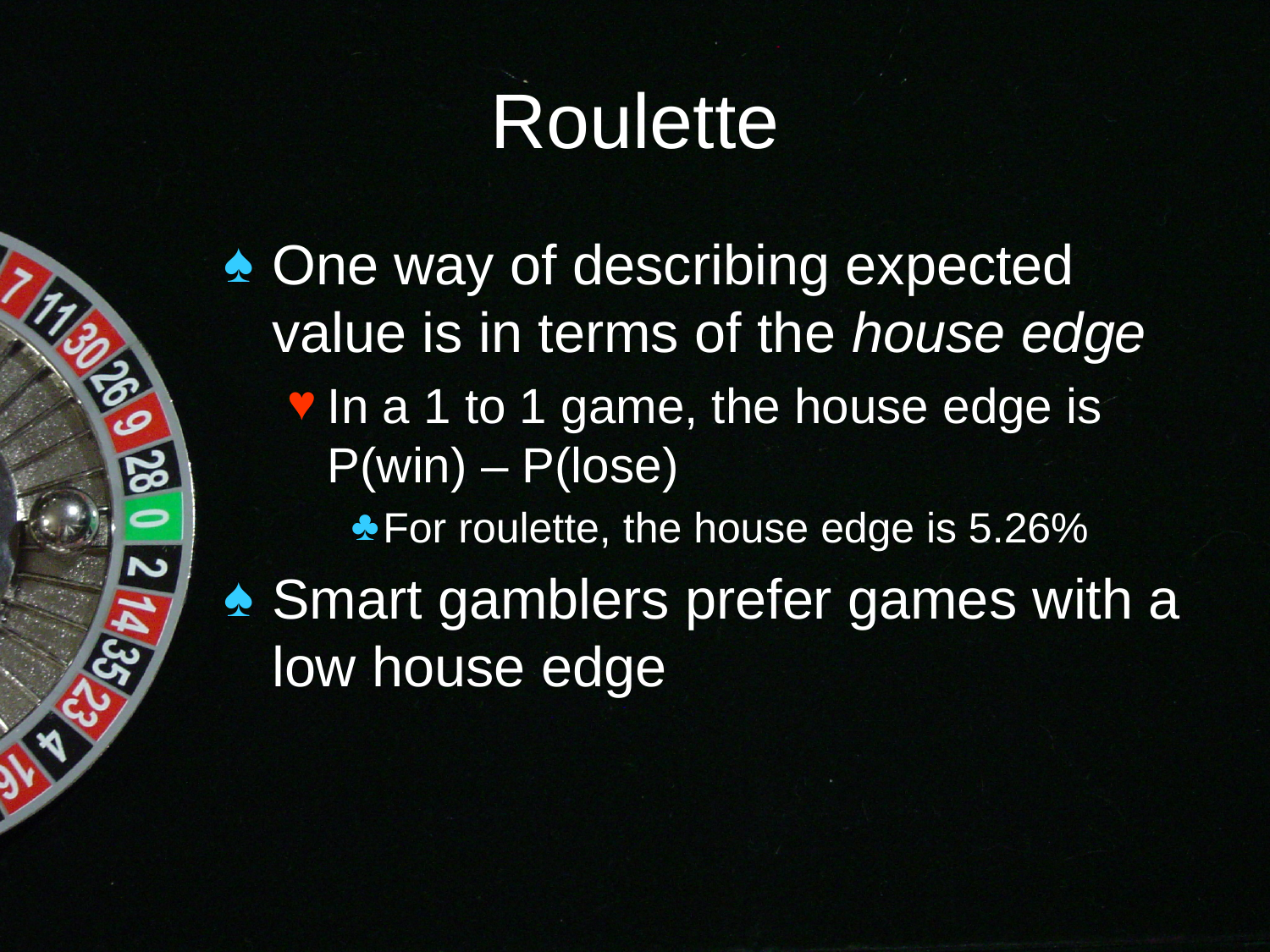

# Roulette
One way of describing expected value is in terms of the house edge
In a 1 to 1 game, the house edge is P(win) – P(lose)
For roulette, the house edge is 5.26%
Smart gamblers prefer games with a low house edge